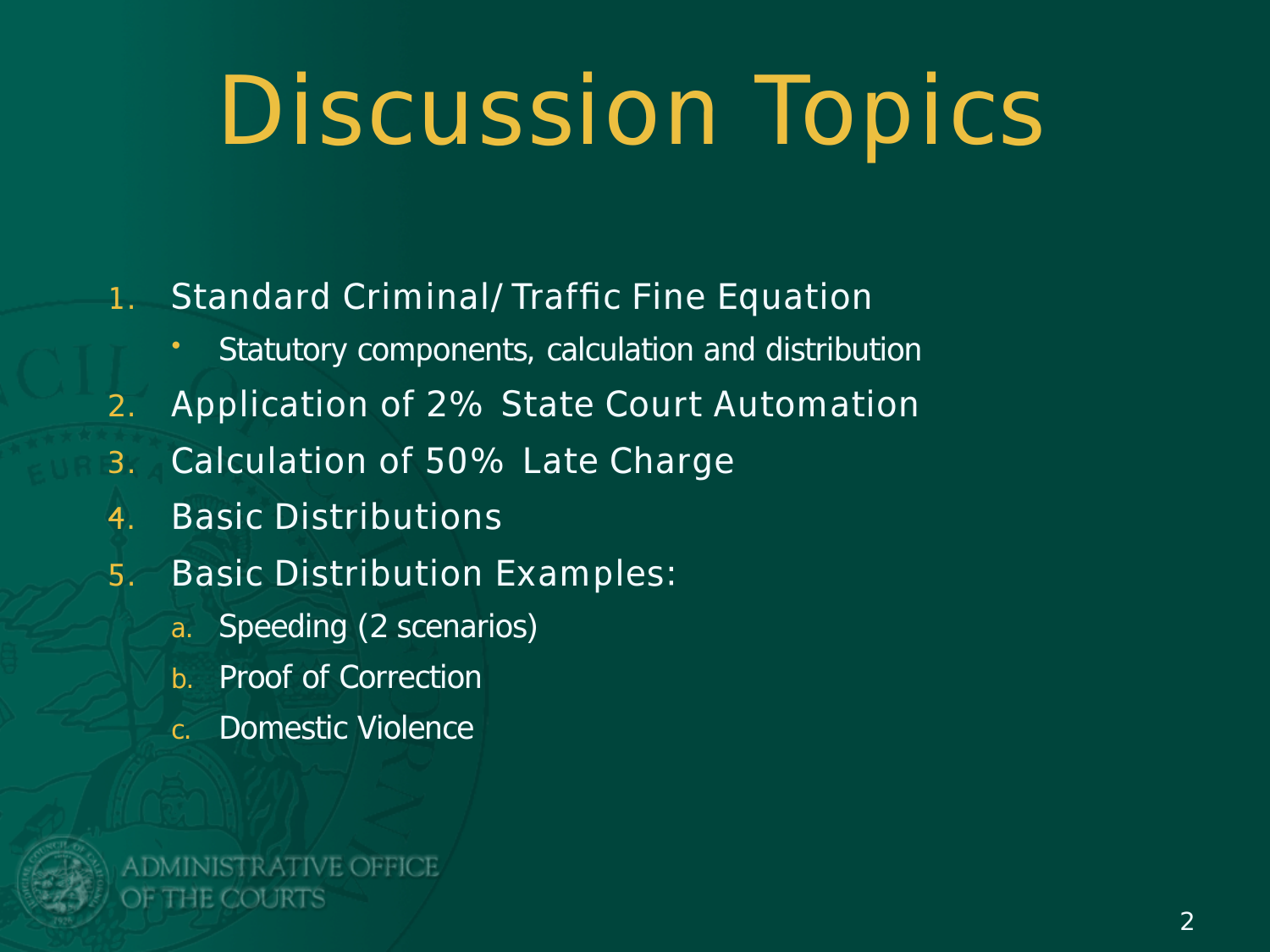

# Discussion Topics

Standard Criminal/Traffic Fine Equation
Statutory components, calculation and distribution
Application of 2% State Court Automation
Calculation of 50% Late Charge
Basic Distributions
Basic Distribution Examples:
Speeding (2 scenarios)
Proof of Correction
Domestic Violence

2